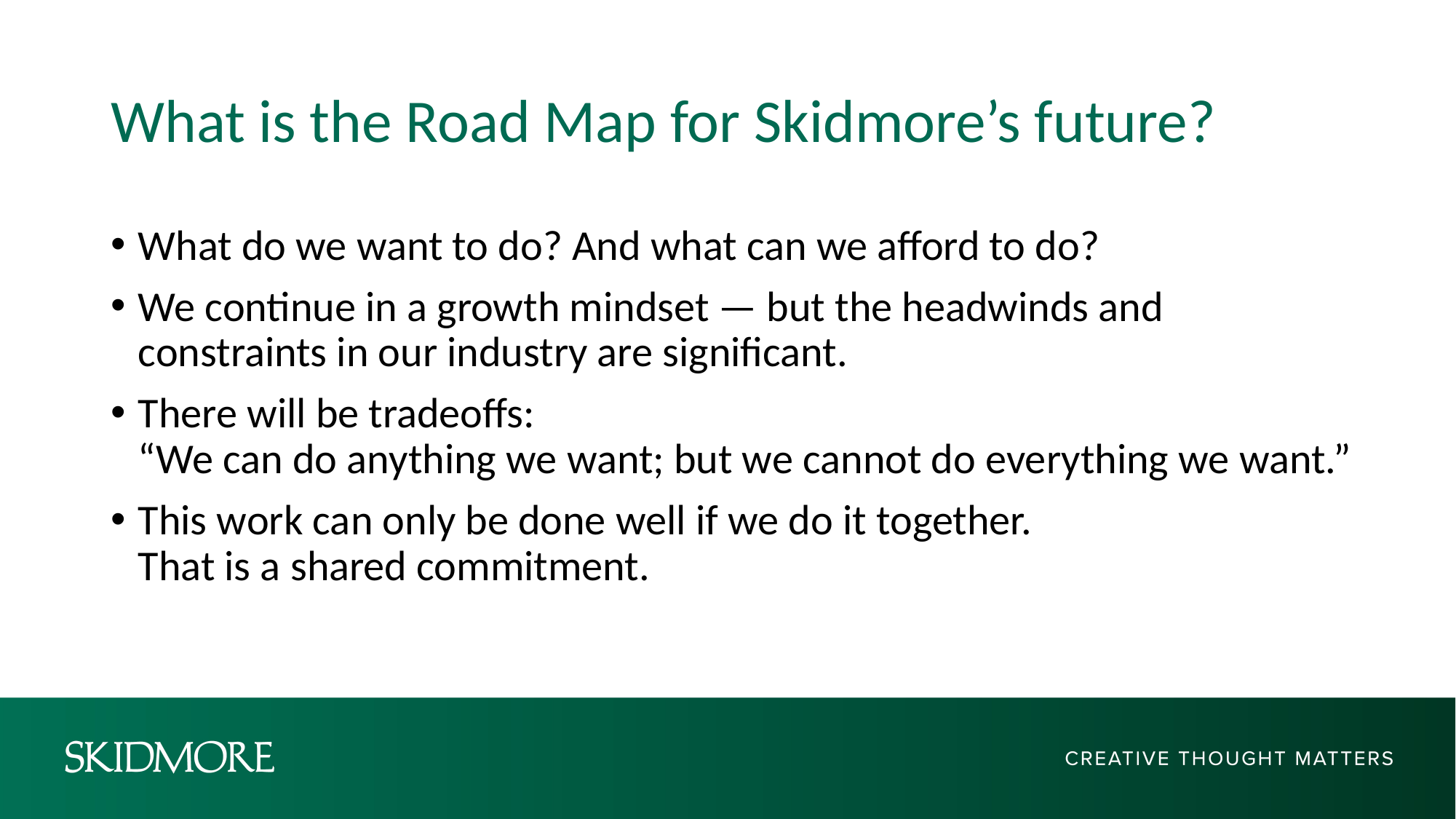

# What is the Road Map for Skidmore’s future?
What do we want to do? And what can we afford to do?
We continue in a growth mindset — but the headwinds and constraints in our industry are significant.
There will be tradeoffs:
“We can do anything we want; but we cannot do everything we want.”
This work can only be done well if we do it together.
That is a shared commitment.